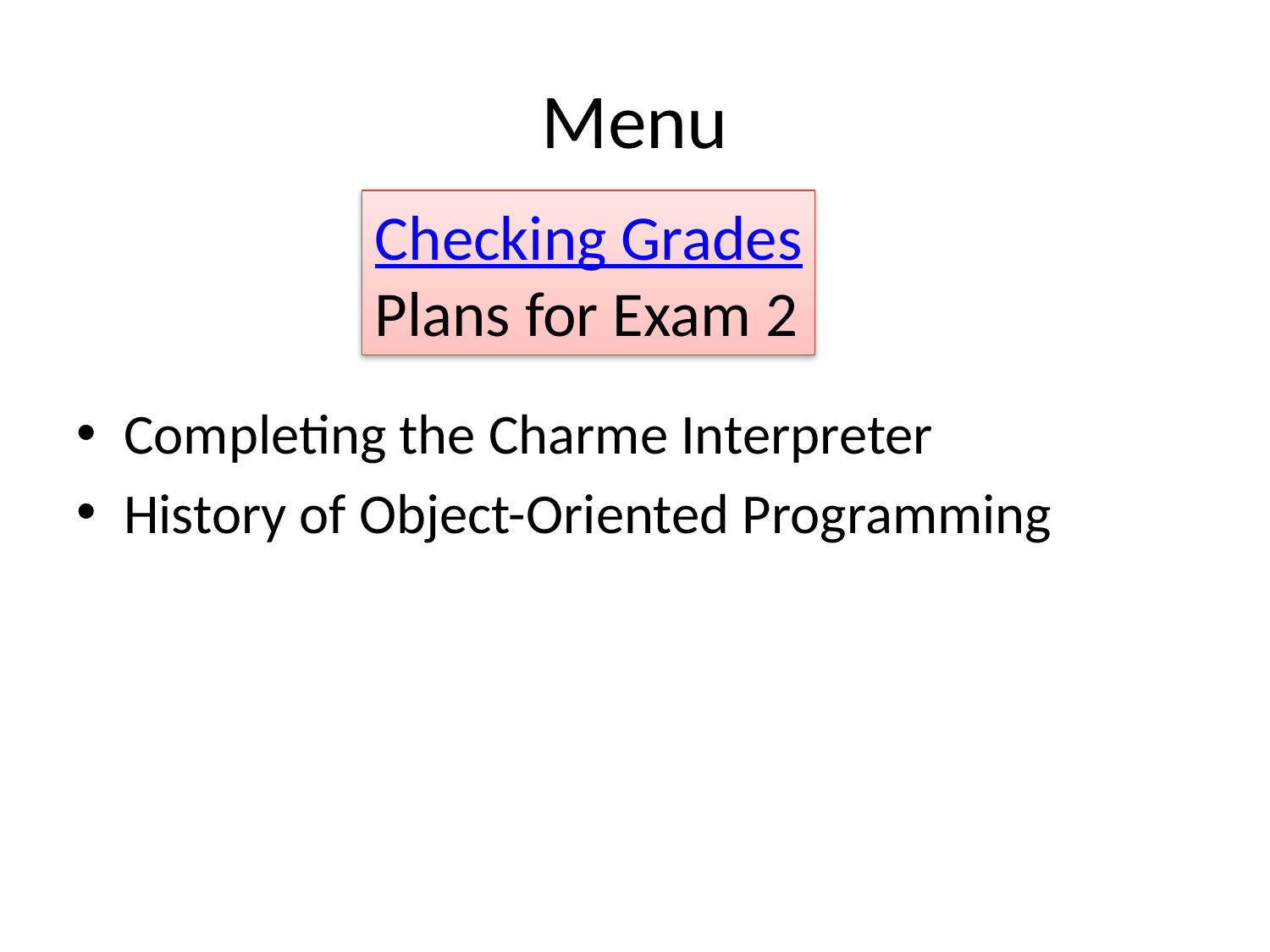

# Menu
Checking Grades
Plans for Exam 2
Completing the Charme Interpreter
History of Object-Oriented Programming